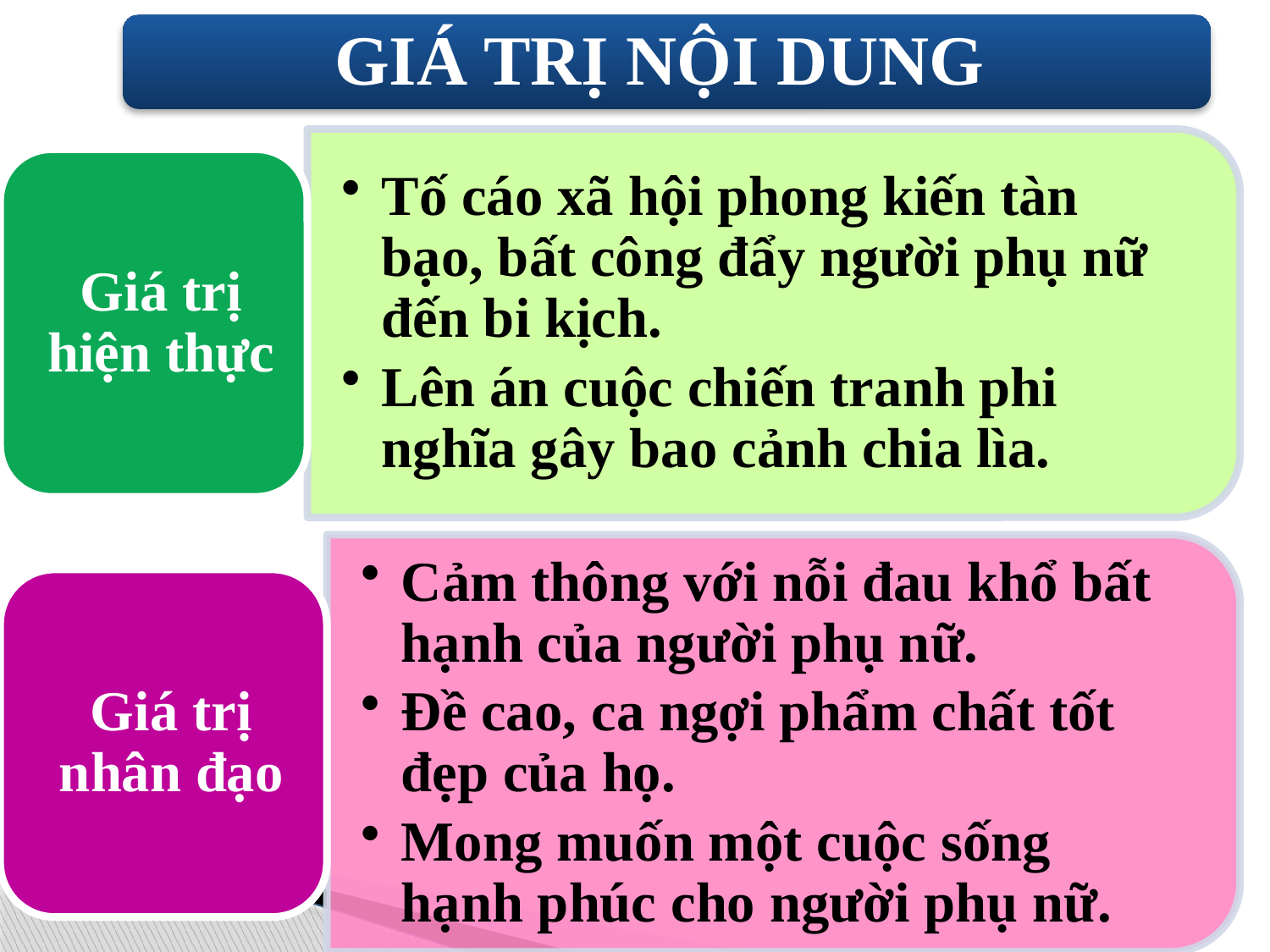

GIÁ TRỊ NỘI DUNG
Tố cáo xã hội phong kiến tàn bạo, bất công đẩy người phụ nữ đến bi kịch.
Lên án cuộc chiến tranh phi nghĩa gây bao cảnh chia lìa.
Giá trị hiện thực
Cảm thông với nỗi đau khổ bất hạnh của người phụ nữ.
Đề cao, ca ngợi phẩm chất tốt đẹp của họ.
Mong muốn một cuộc sống hạnh phúc cho người phụ nữ.
Giá trị nhân đạo